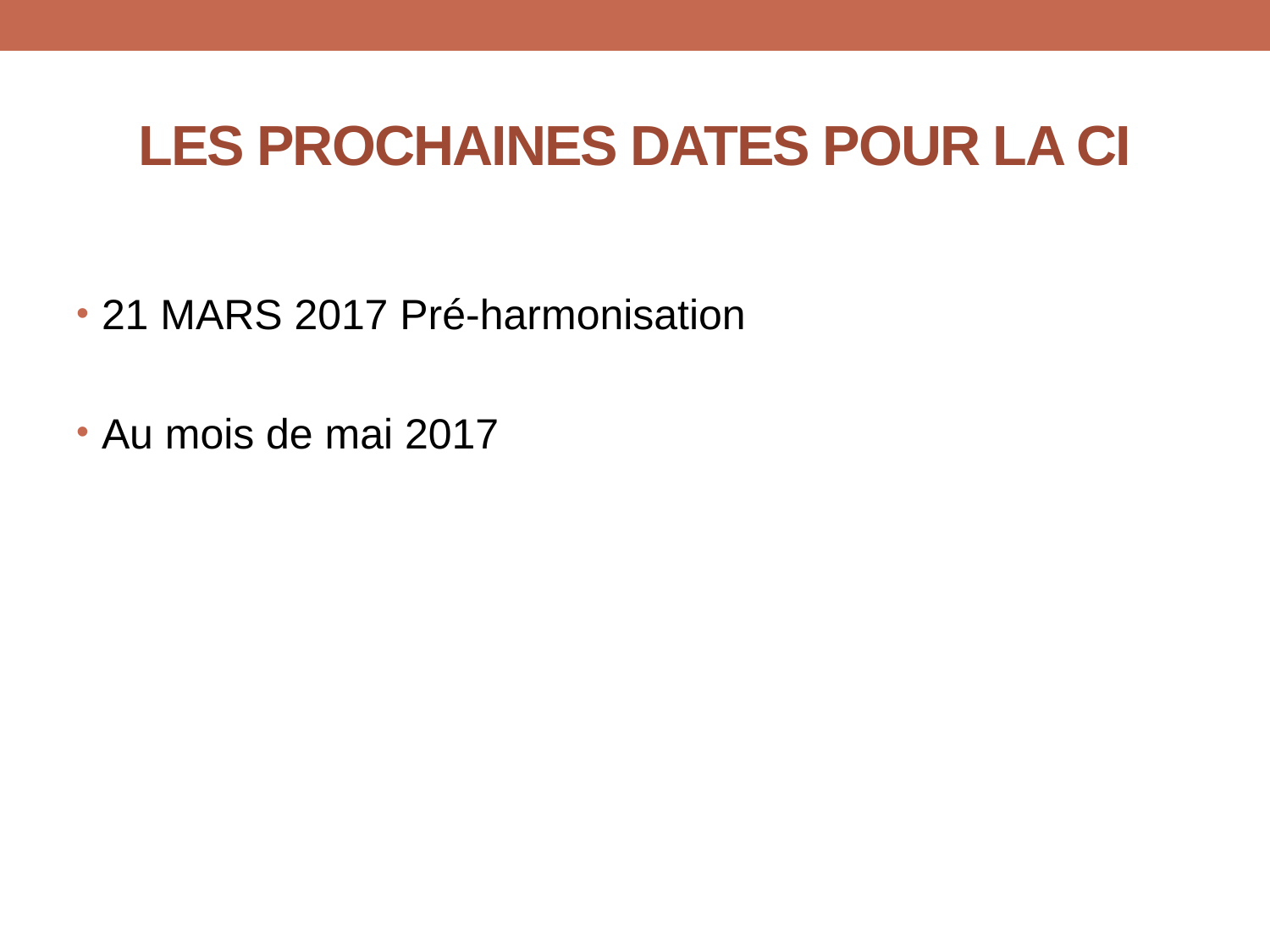

# LES PROCHAINES DATES POUR LA CI

21 MARS 2017 Pré-harmonisation

Au mois de mai 2017